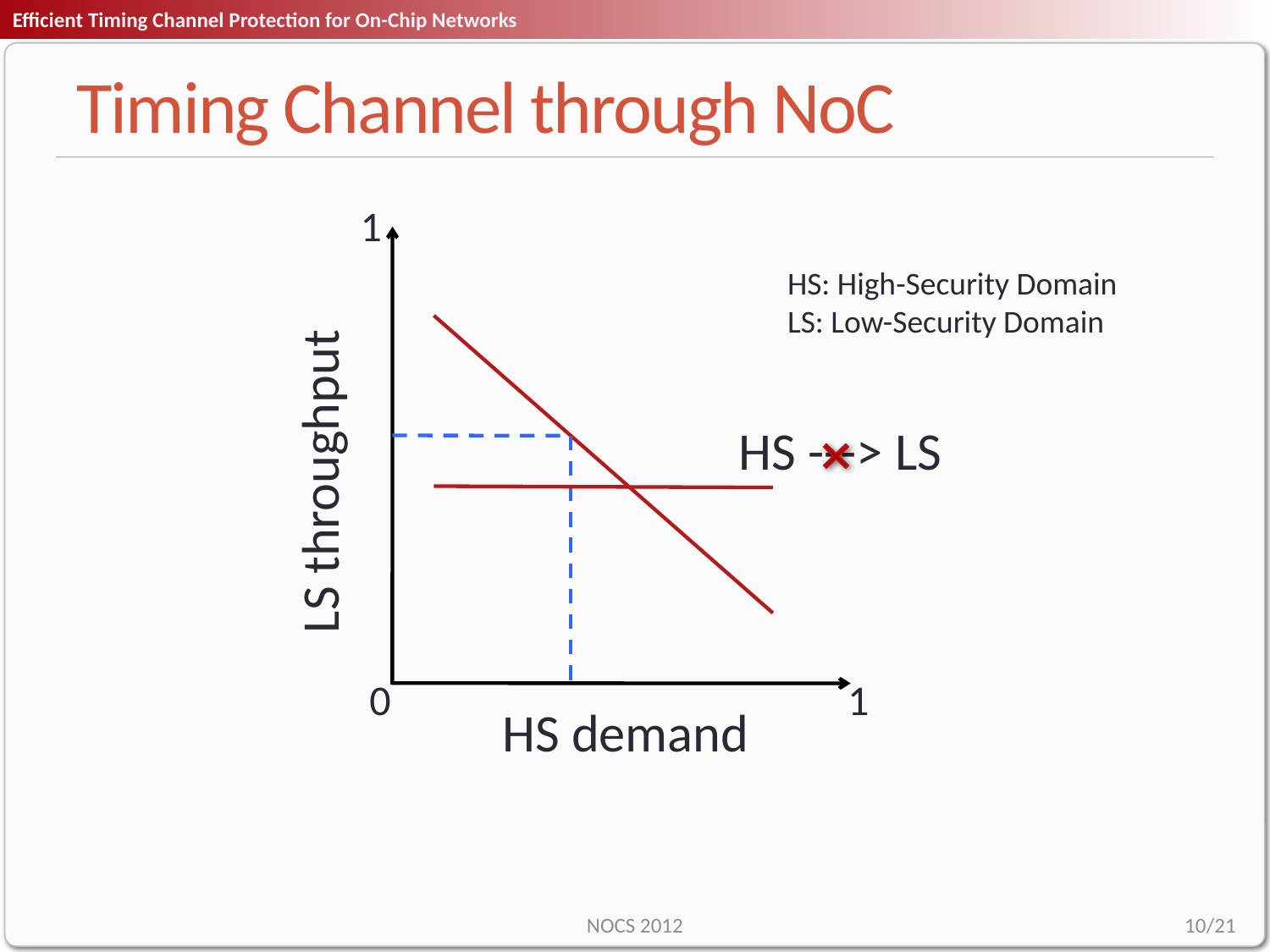

# Timing Channel through NoC
1
HS: High-Security Domain
LS: Low-Security Domain
HS ---> LS

LS throughput
0
1
HS demand
NOCS 2012
10/21